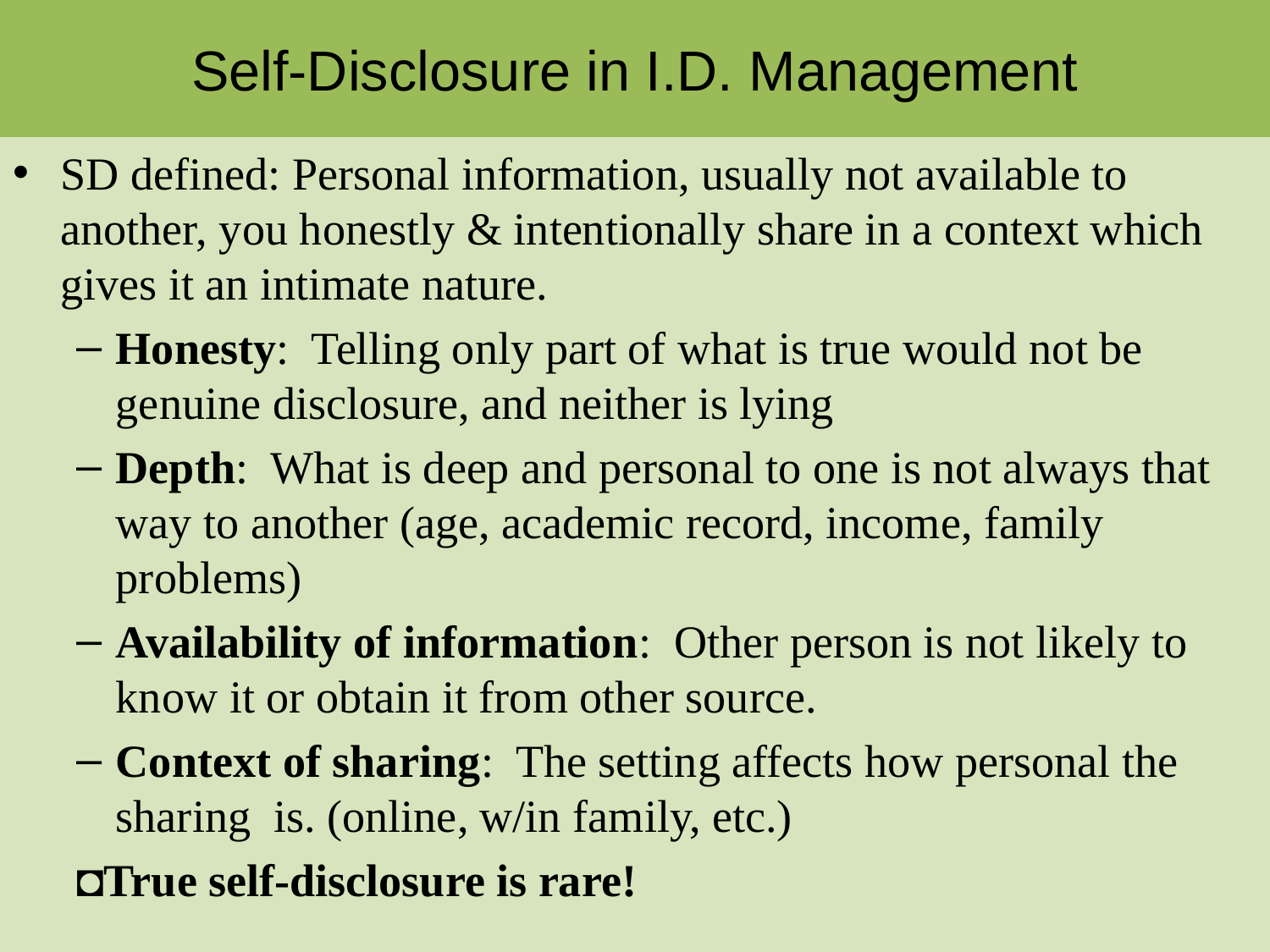

# Self-Disclosure in I.D. Management
SD defined: Personal information, usually not available to another, you honestly & intentionally share in a context which gives it an intimate nature.
Honesty:  Telling only part of what is true would not be genuine disclosure, and neither is lying
Depth:  What is deep and personal to one is not always that way to another (age, academic record, income, family problems)
Availability of information:  Other person is not likely to know it or obtain it from other source.
Context of sharing:  The setting affects how personal the sharing  is. (online, w/in family, etc.)
◘True self-disclosure is rare!